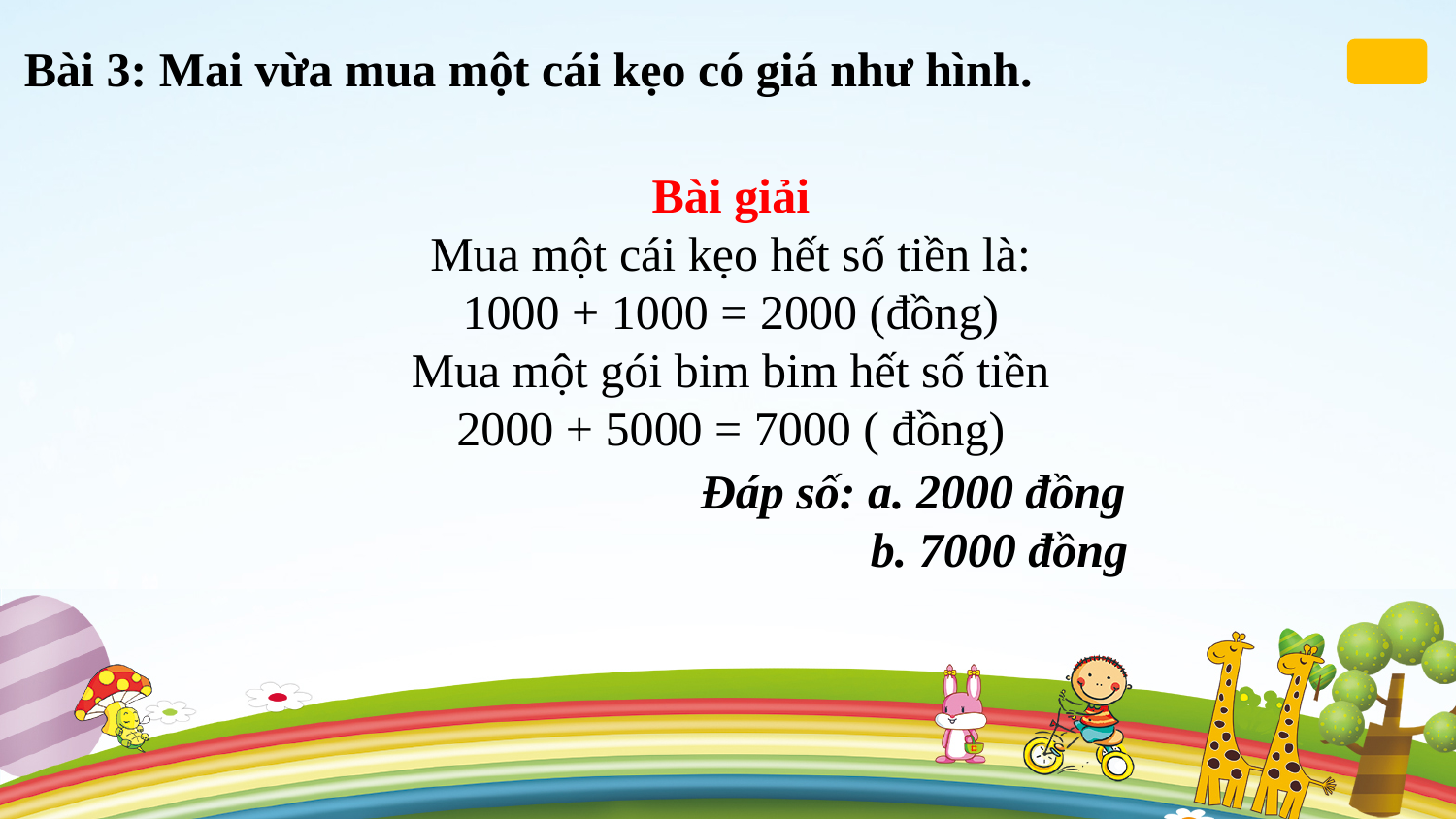

Bài 3: Mai vừa mua một cái kẹo có giá như hình.
Bài giải
Mua một cái kẹo hết số tiền là:
1000 + 1000 = 2000 (đồng)
Mua một gói bim bim hết số tiền
2000 + 5000 = 7000 ( đồng)
Đáp số: a. 2000 đồng
              b. 7000 đồng